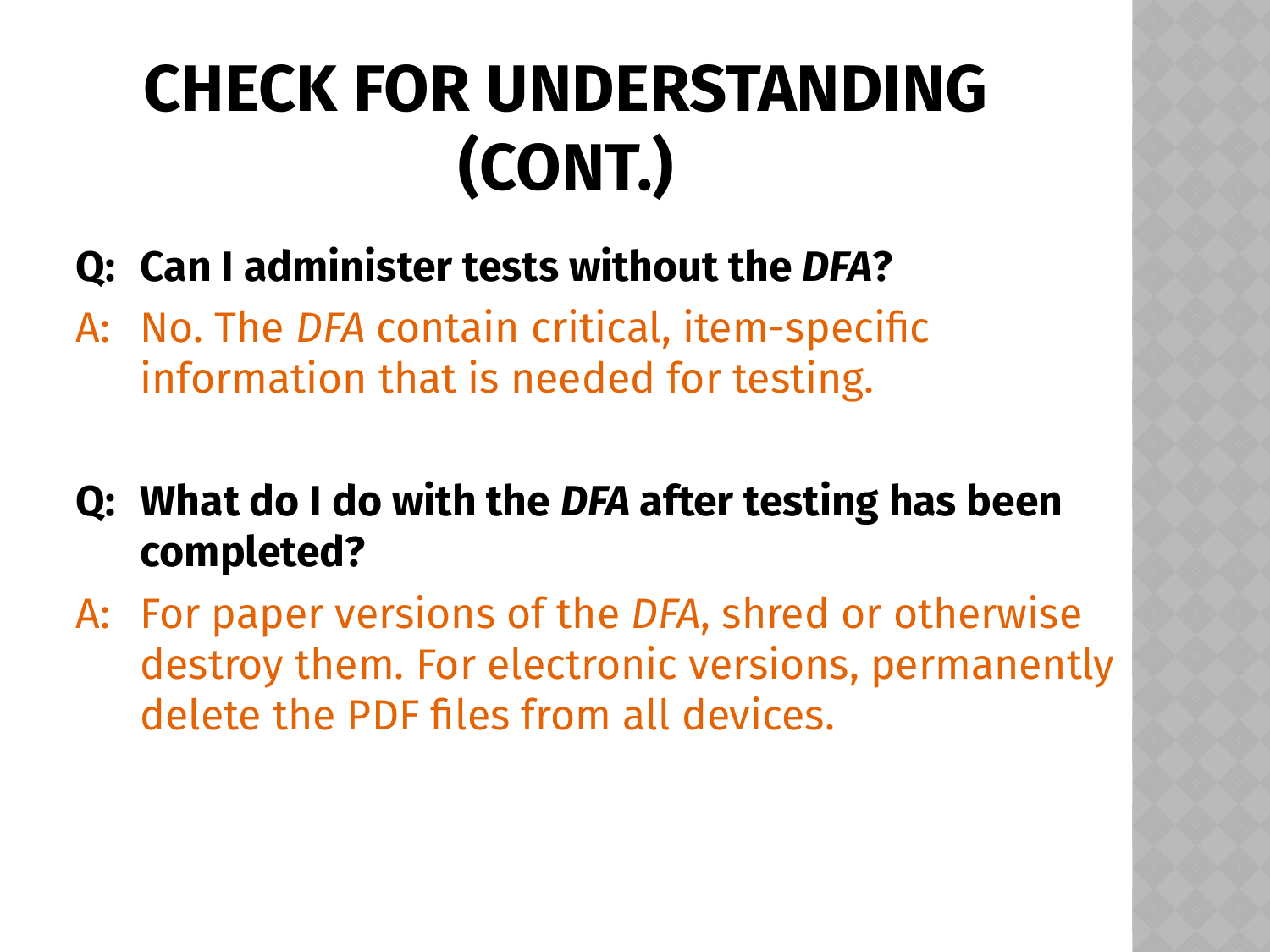

# Check for Understanding (cont.)
Q:	Can I administer tests without the DFA?
A:	No. The DFA contain critical, item-specific information that is needed for testing.

Q:	What do I do with the DFA after testing has been completed?
A:	For paper versions of the DFA, shred or otherwise destroy them. For electronic versions, permanently delete the PDF files from all devices.